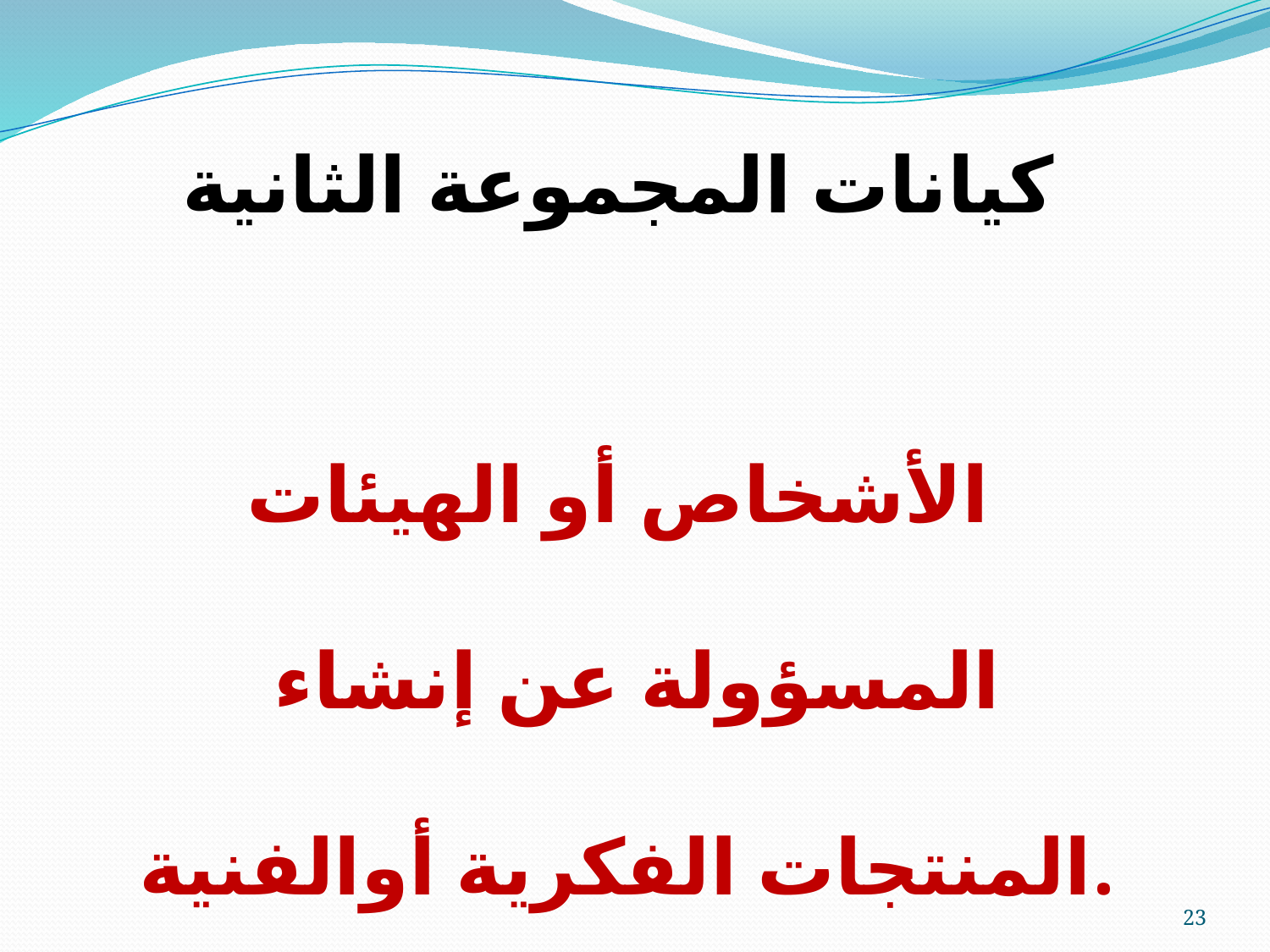

كيانات المجموعة الثانية

الأشخاص أو الهيئات المسؤولة عن إنشاء المنتجات الفكرية أوالفنية.

23